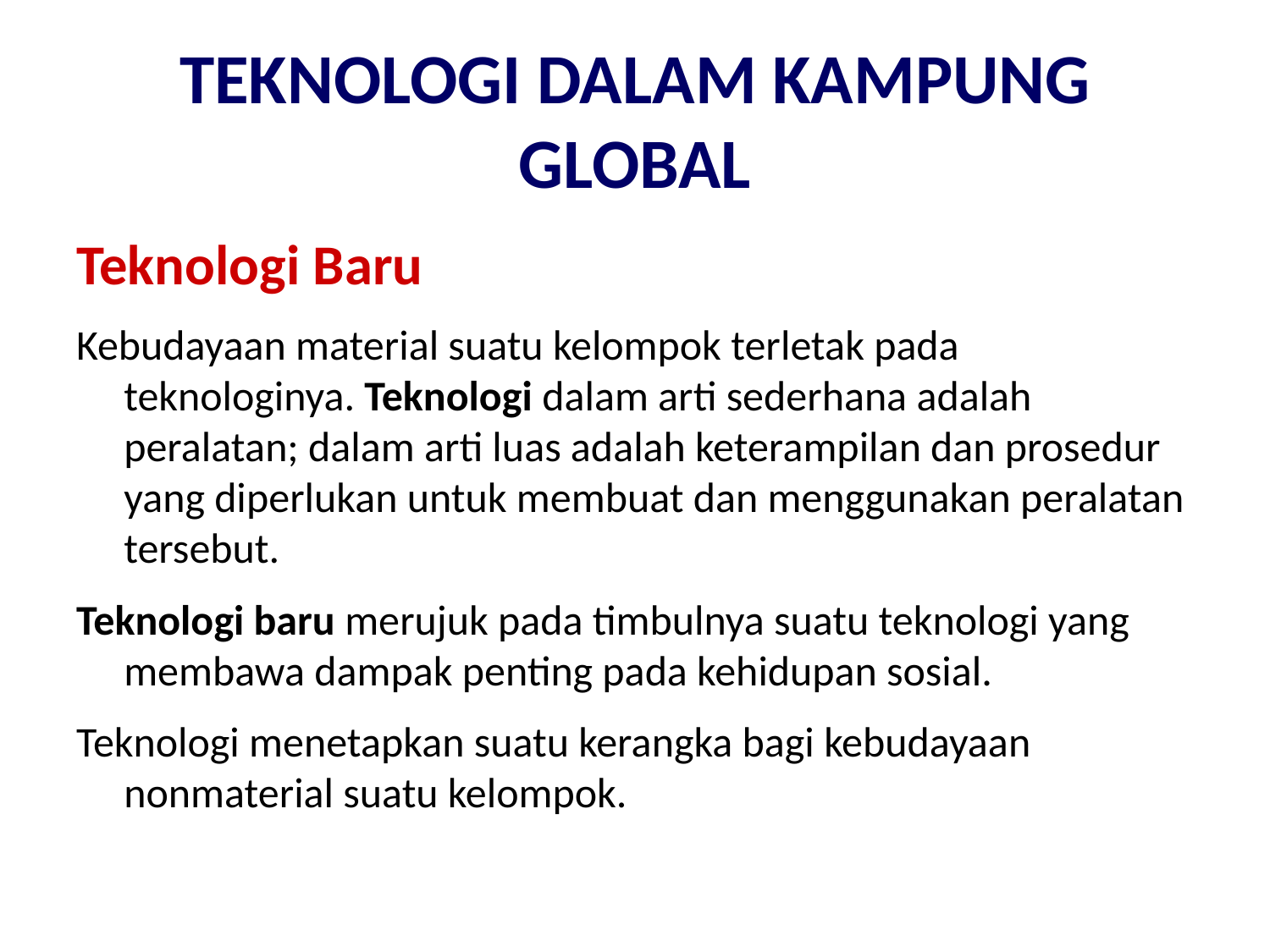

# TEKNOLOGI DALAM KAMPUNG GLOBAL
Teknologi Baru
Kebudayaan material suatu kelompok terletak pada teknologinya. Teknologi dalam arti sederhana adalah peralatan; dalam arti luas adalah keterampilan dan prosedur yang diperlukan untuk membuat dan menggunakan peralatan tersebut.
Teknologi baru merujuk pada timbulnya suatu teknologi yang membawa dampak penting pada kehidupan sosial.
Teknologi menetapkan suatu kerangka bagi kebudayaan nonmaterial suatu kelompok.